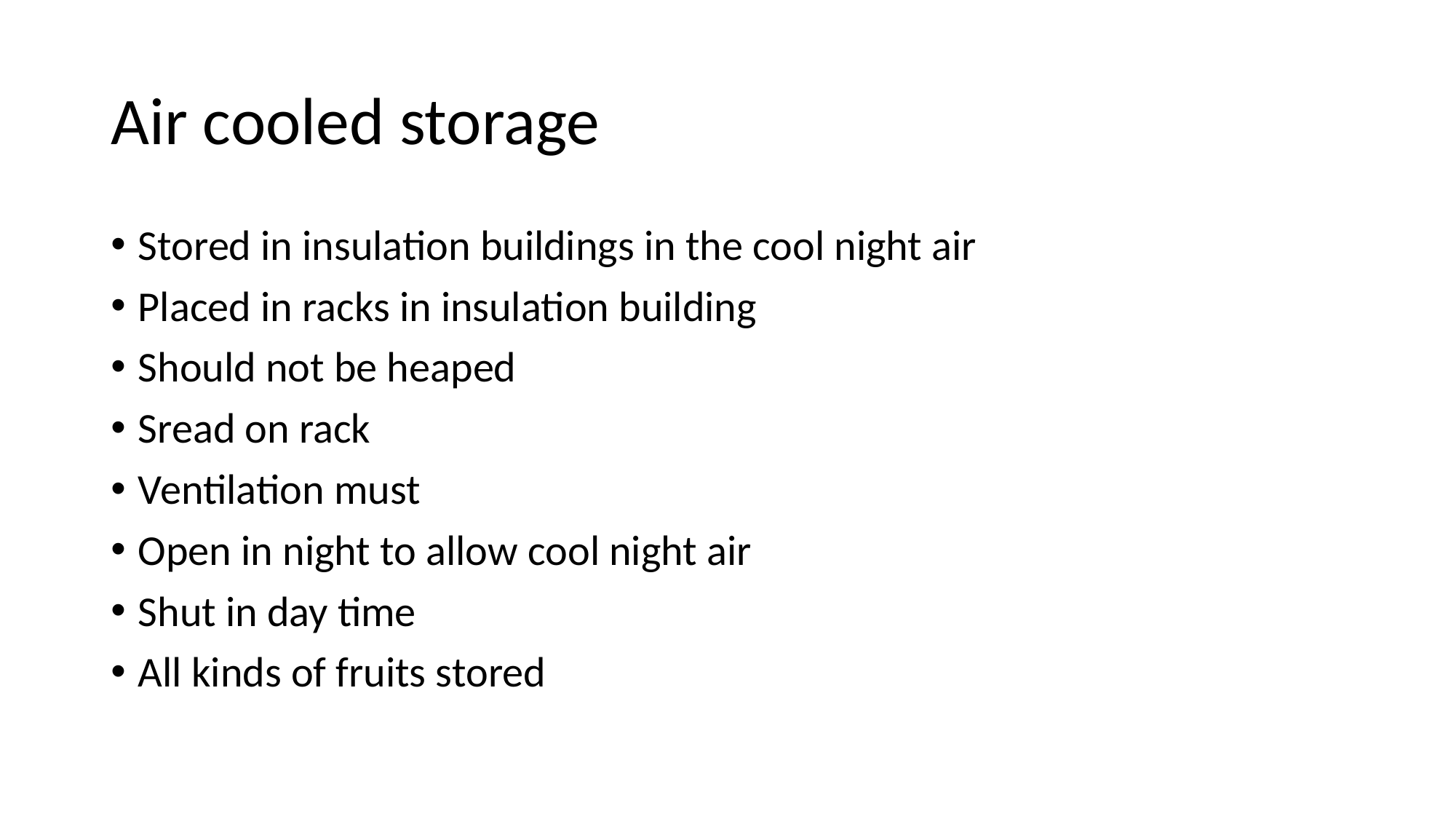

# Air cooled storage
Stored in insulation buildings in the cool night air
Placed in racks in insulation building
Should not be heaped
Sread on rack
Ventilation must
Open in night to allow cool night air
Shut in day time
All kinds of fruits stored